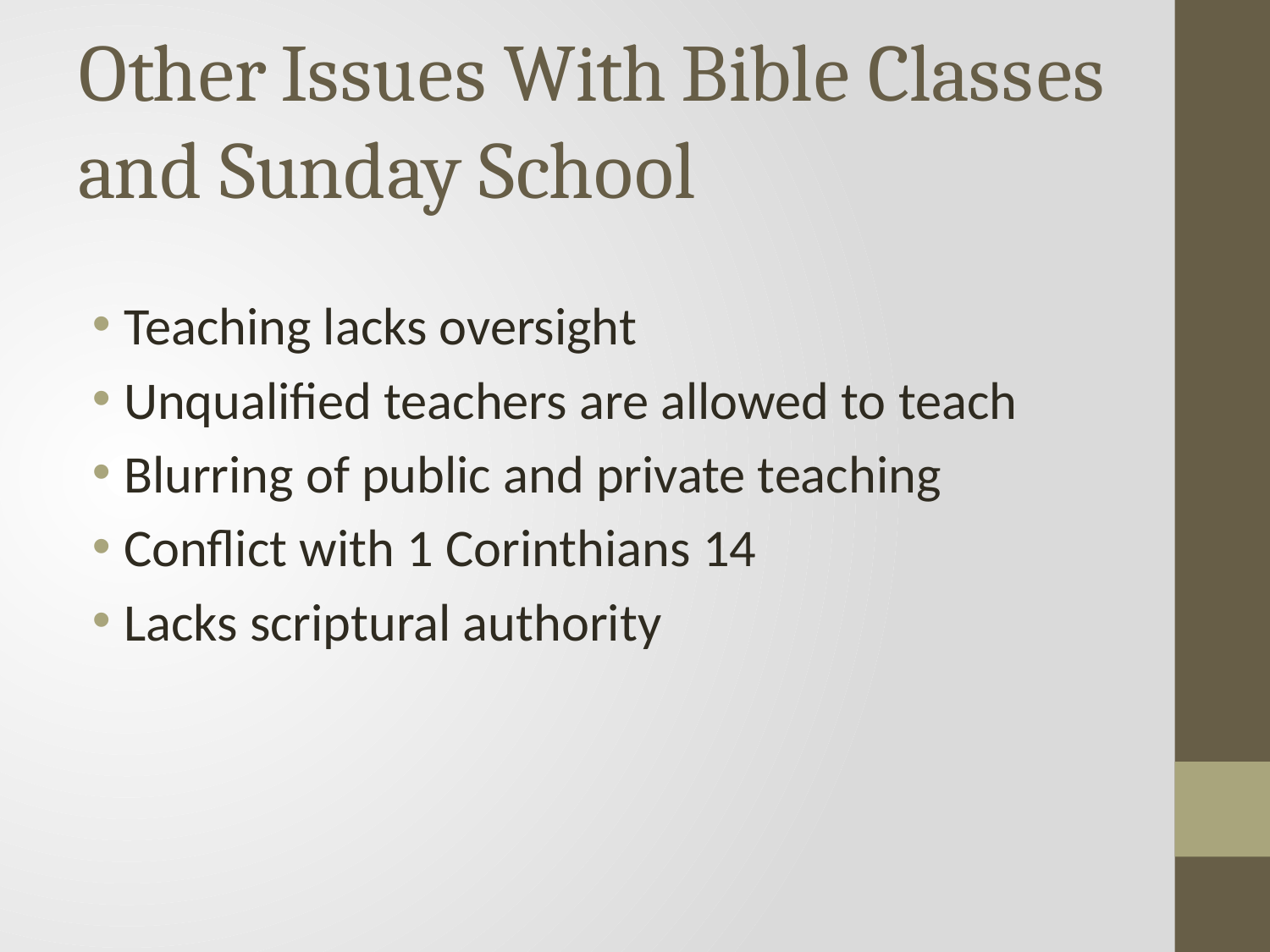

# Other Issues With Bible Classes and Sunday School
Teaching lacks oversight
Unqualified teachers are allowed to teach
Blurring of public and private teaching
Conflict with 1 Corinthians 14
Lacks scriptural authority